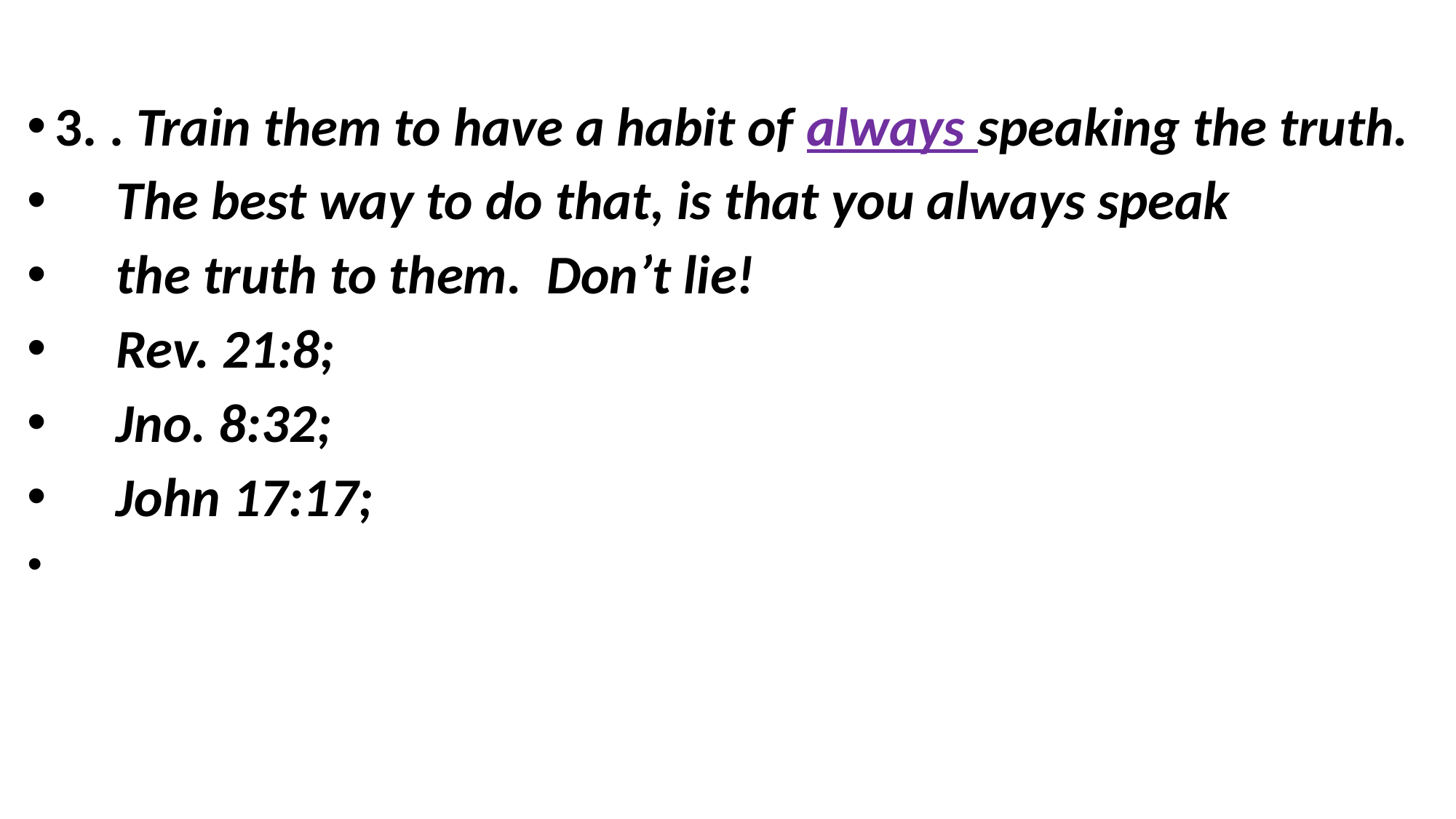

3. . Train them to have a habit of always speaking the truth.
     The best way to do that, is that you always speak
     the truth to them.  Don’t lie!
     Rev. 21:8;
     Jno. 8:32;
     John 17:17;